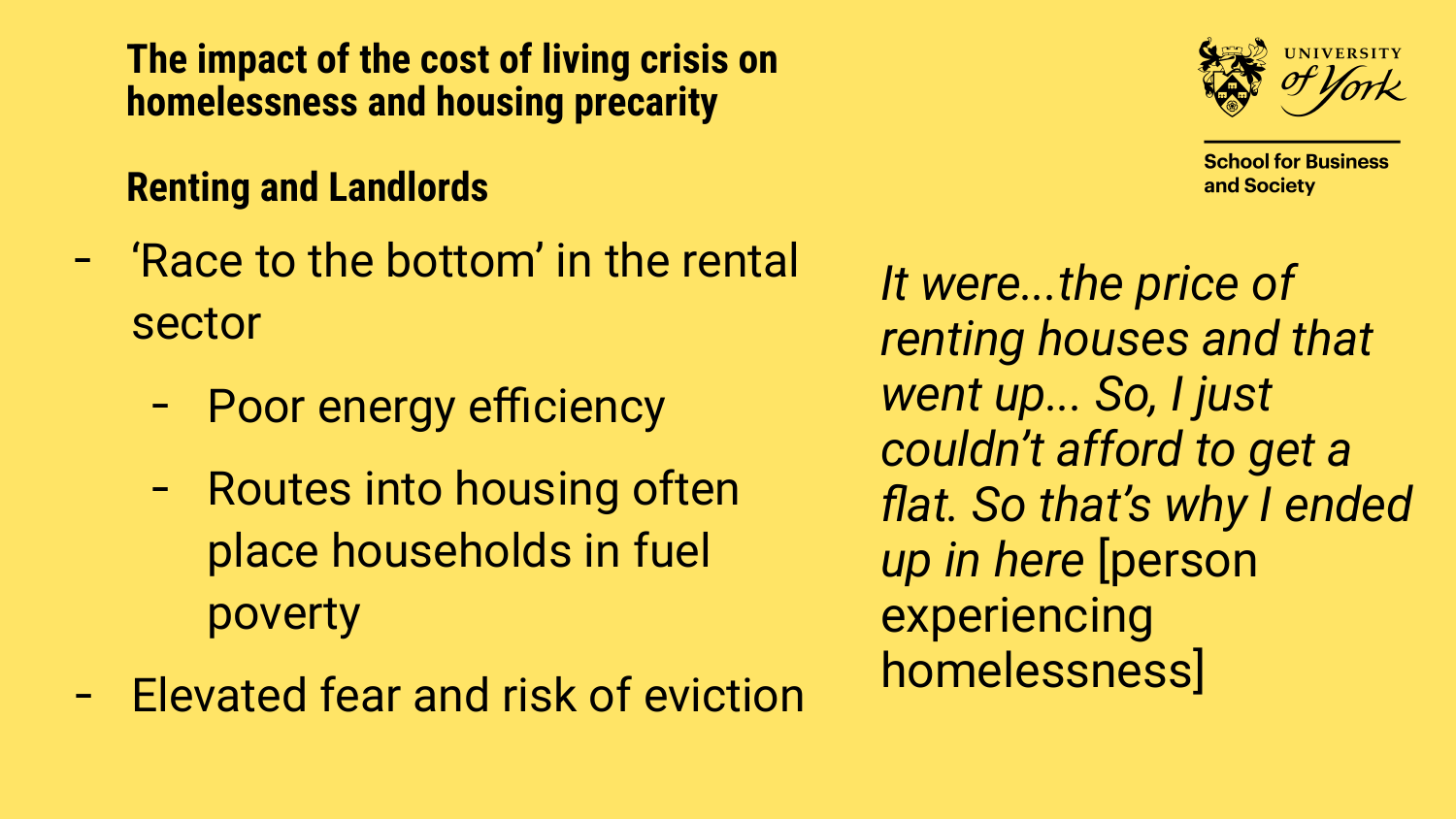

# The impact of the cost of living crisis on homelessness and housing precarity Renting and Landlords
‘Race to the bottom’ in the rental sector
Poor energy efficiency
Routes into housing often place households in fuel poverty
Elevated fear and risk of eviction

It were...the price of renting houses and that went up... So, I just couldn’t afford to get a flat. So that’s why I ended up in here [person experiencing homelessness]